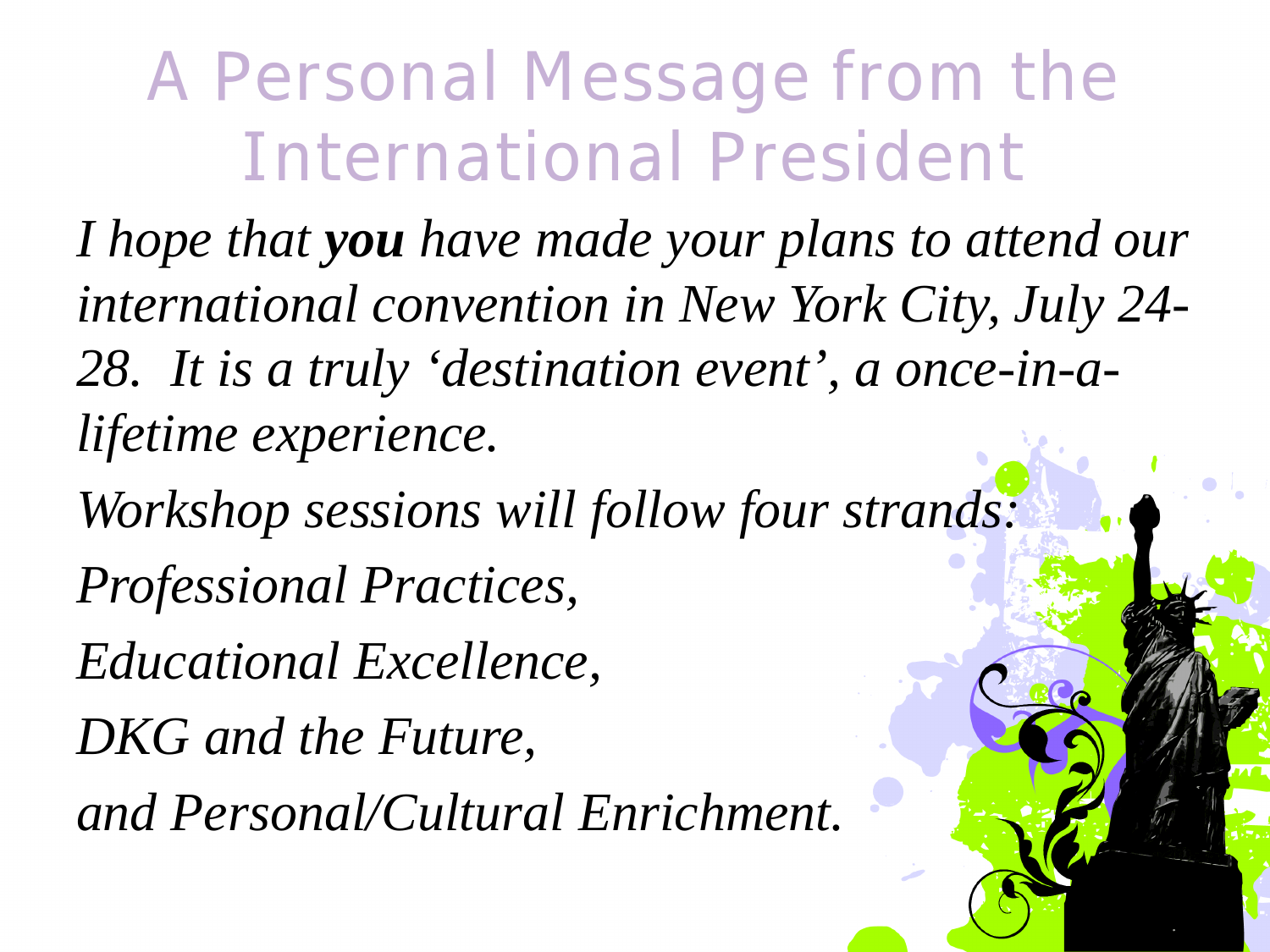

# A Personal Message from the International President
I hope that you have made your plans to attend our international convention in New York City, July 24-28.  It is a truly ‘destination event’, a once-in-a-lifetime experience.
Workshop sessions will follow four strands:
Professional Practices,
Educational Excellence,
DKG and the Future,
and Personal/Cultural Enrichment.